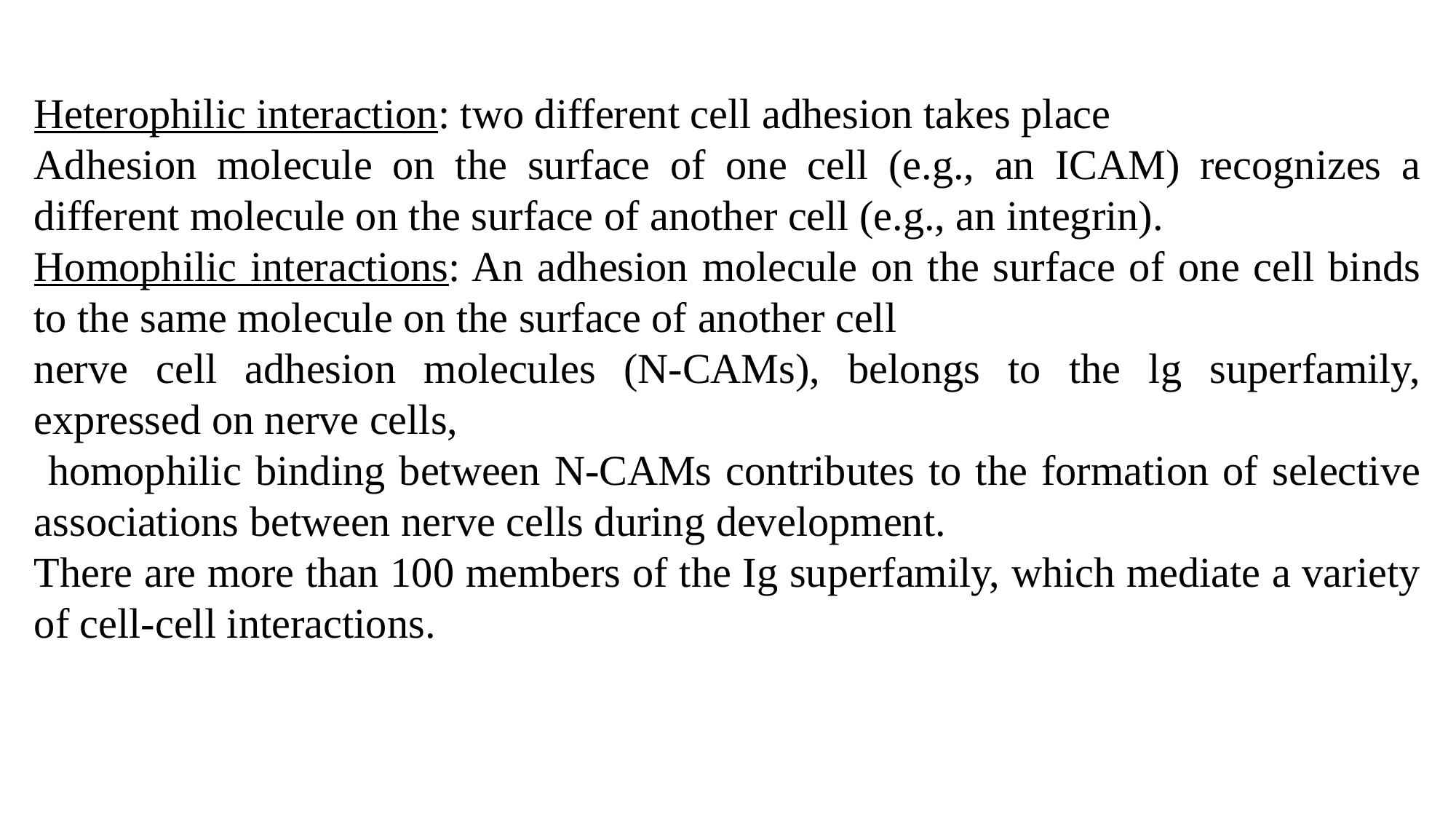

Heterophilic interaction: two different cell adhesion takes place
Adhesion molecule on the surface of one cell (e.g., an ICAM) recognizes a different molecule on the surface of another cell (e.g., an integrin).
Homophilic interactions: An adhesion molecule on the surface of one cell binds to the same molecule on the surface of another cell
nerve cell adhesion molecules (N-CAMs), belongs to the lg superfamily, expressed on nerve cells,
 homophilic binding between N-CAMs contributes to the formation of selective associations between nerve cells during development.
There are more than 100 members of the Ig superfamily, which mediate a variety of cell-cell interactions.